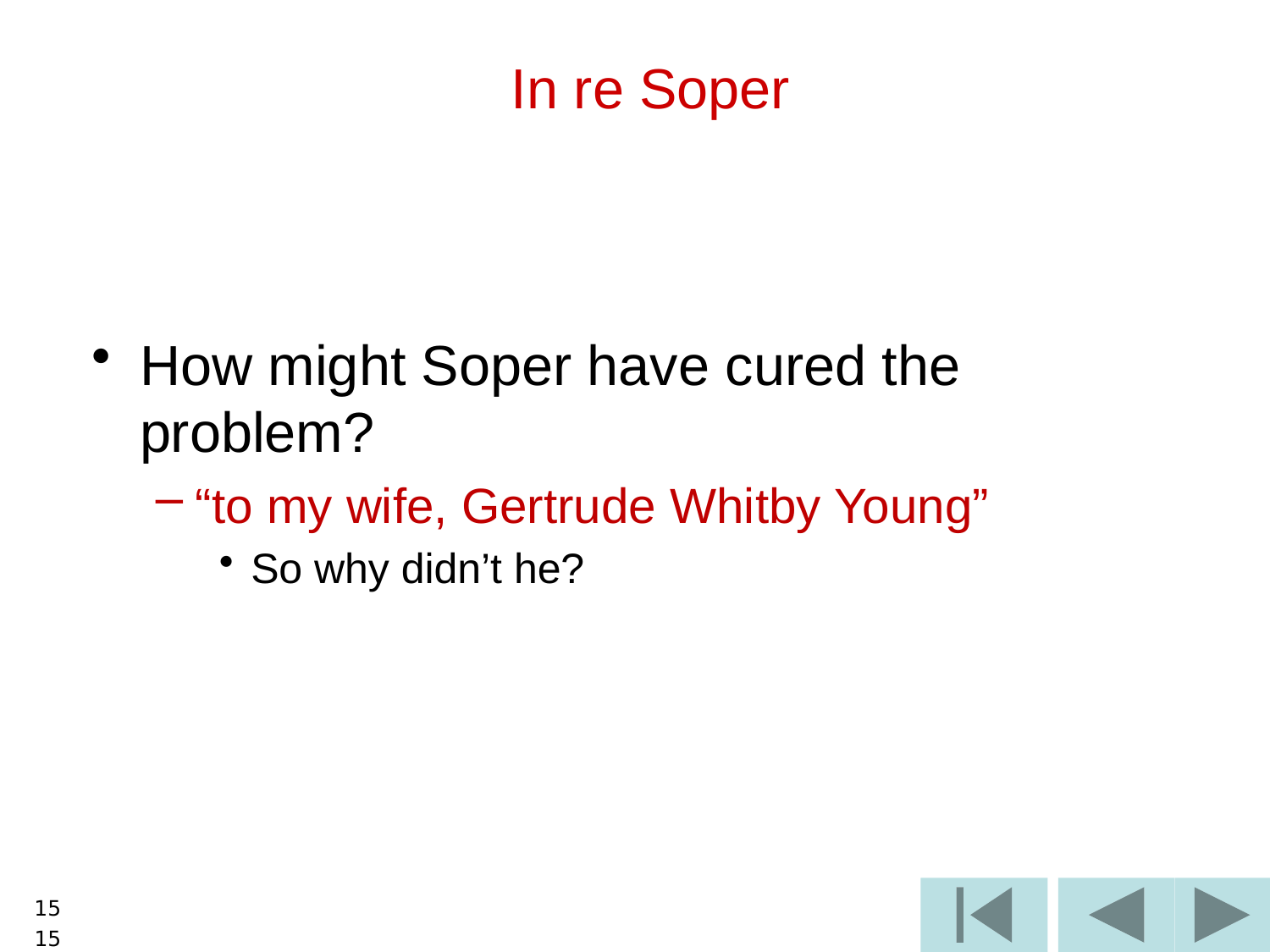

In re Soper

How might Soper have cured the problem?
“to my wife, Gertrude Whitby Young”
So why didn’t he?
15
15